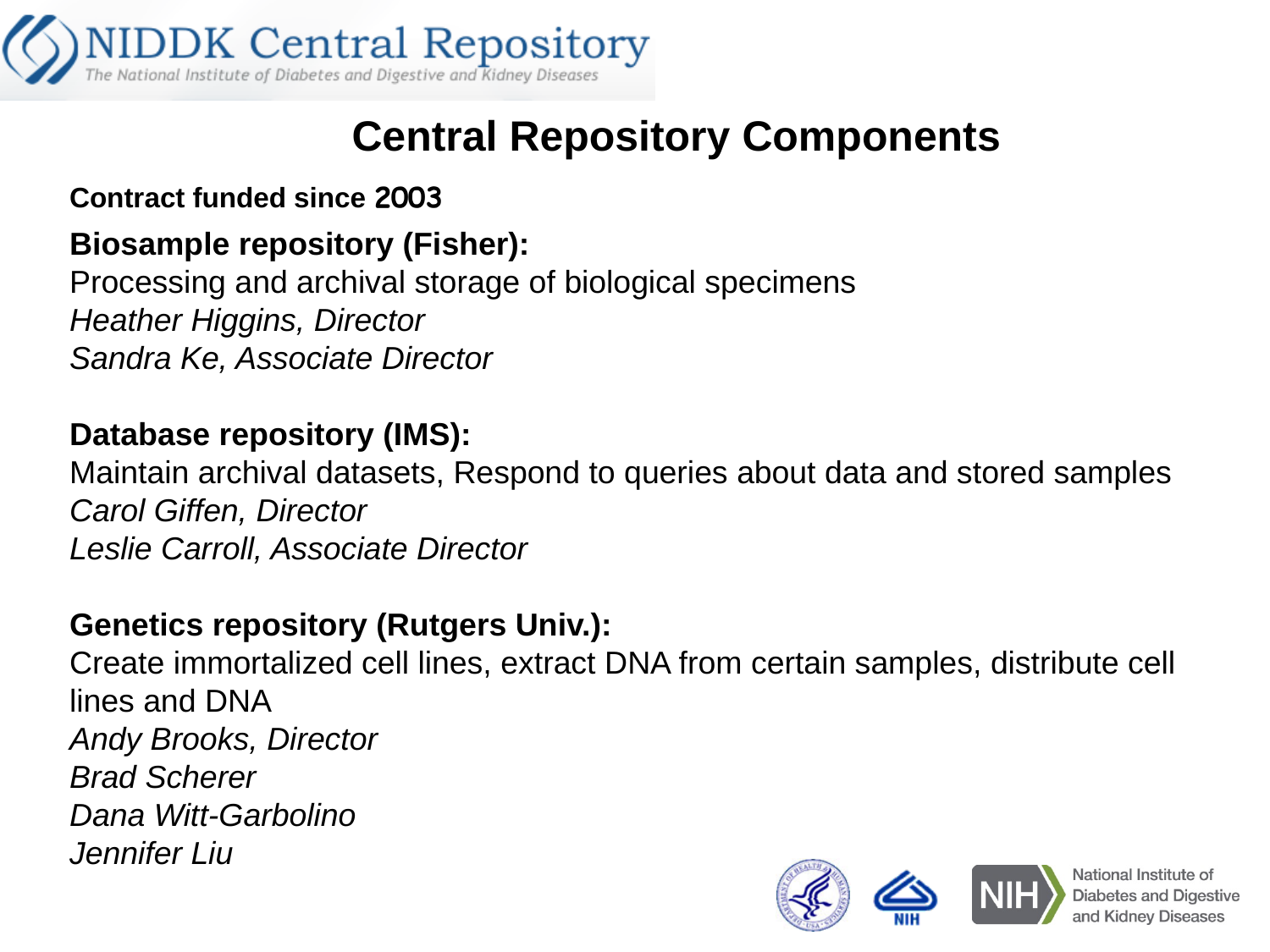

Central Repository Components
Contract funded since 2003
Biosample repository (Fisher):
Processing and archival storage of biological specimens
Heather Higgins, Director
Sandra Ke, Associate Director

Database repository (IMS):
Maintain archival datasets, Respond to queries about data and stored samples
Carol Giffen, Director
Leslie Carroll, Associate Director

Genetics repository (Rutgers Univ.):
Create immortalized cell lines, extract DNA from certain samples, distribute cell lines and DNA
Andy Brooks, Director
Brad Scherer
Dana Witt-Garbolino
Jennifer Liu